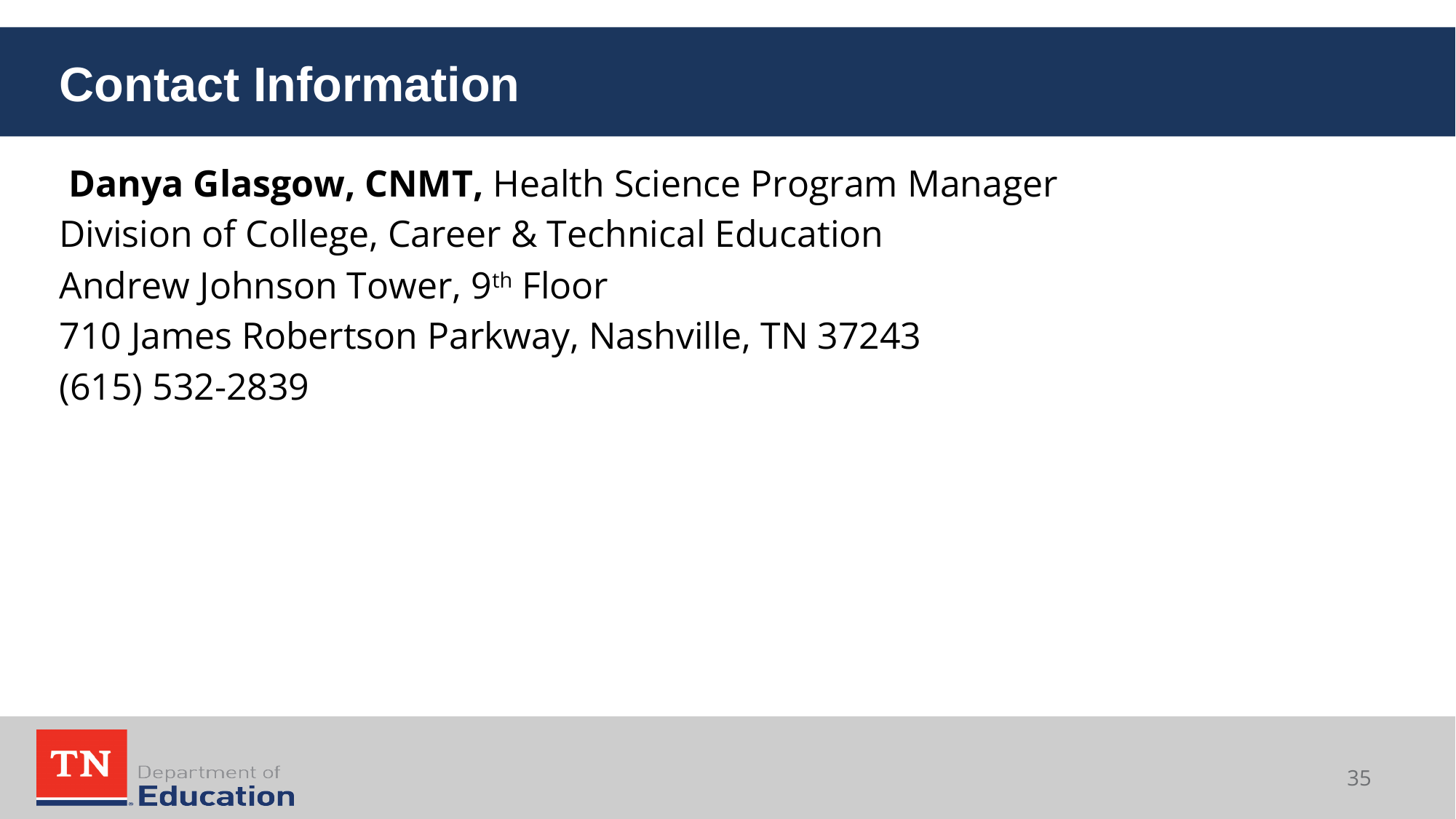

# Contact Information
Danya Glasgow, CNMT, Health Science Program Manager
Division of College, Career & Technical Education
Andrew Johnson Tower, 9th Floor
710 James Robertson Parkway, Nashville, TN 37243
(615) 532-2839
35